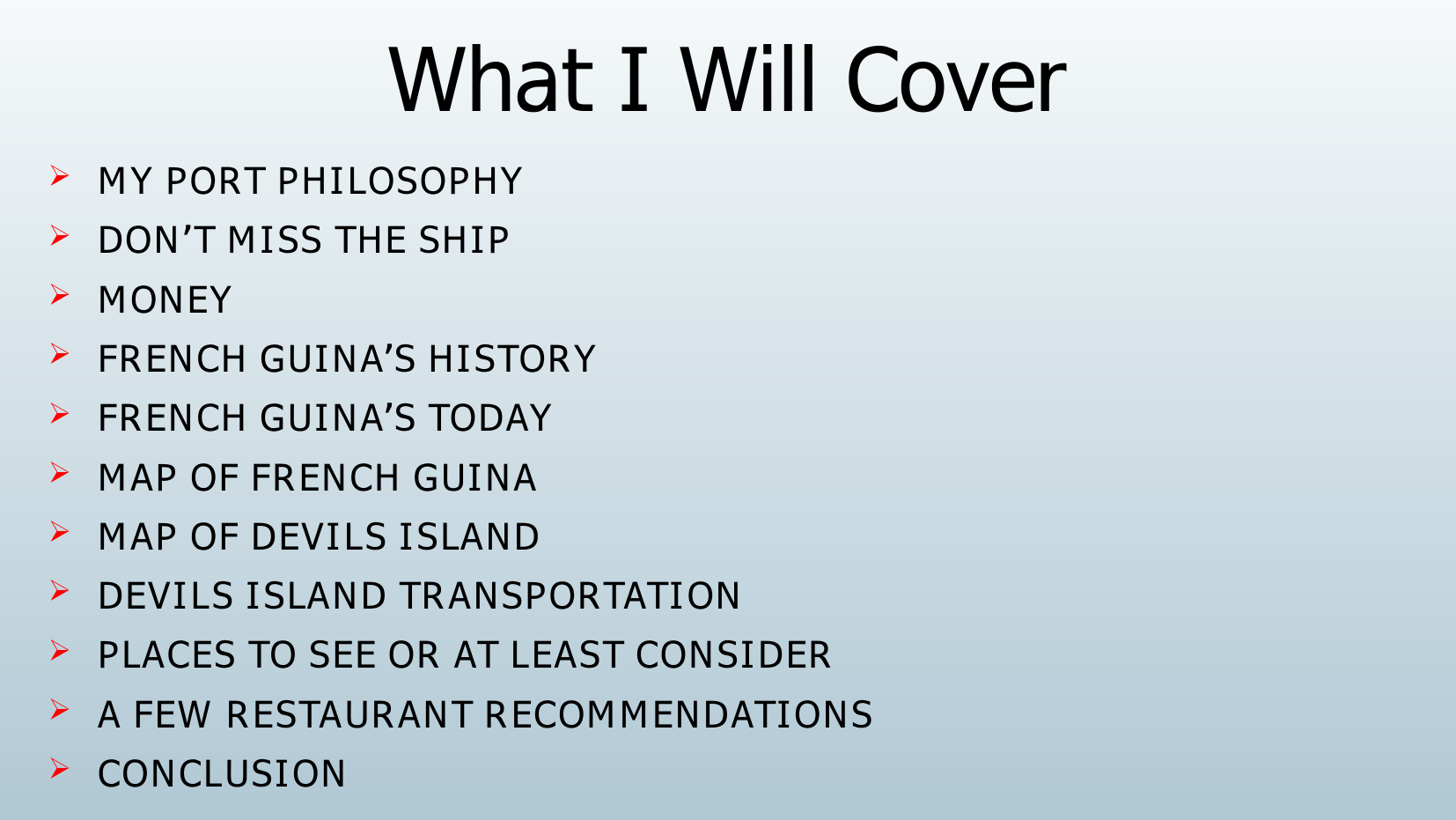

# What I Will Cover
My Port Philosophy
Don’t Miss the Ship
Money
French Guina’s History
French Guina’s Today
Map of French Guina
Map of Devils Island
Devils Island Transportation
Places to see or at least consider
A few restaurant recommendations
Conclusion